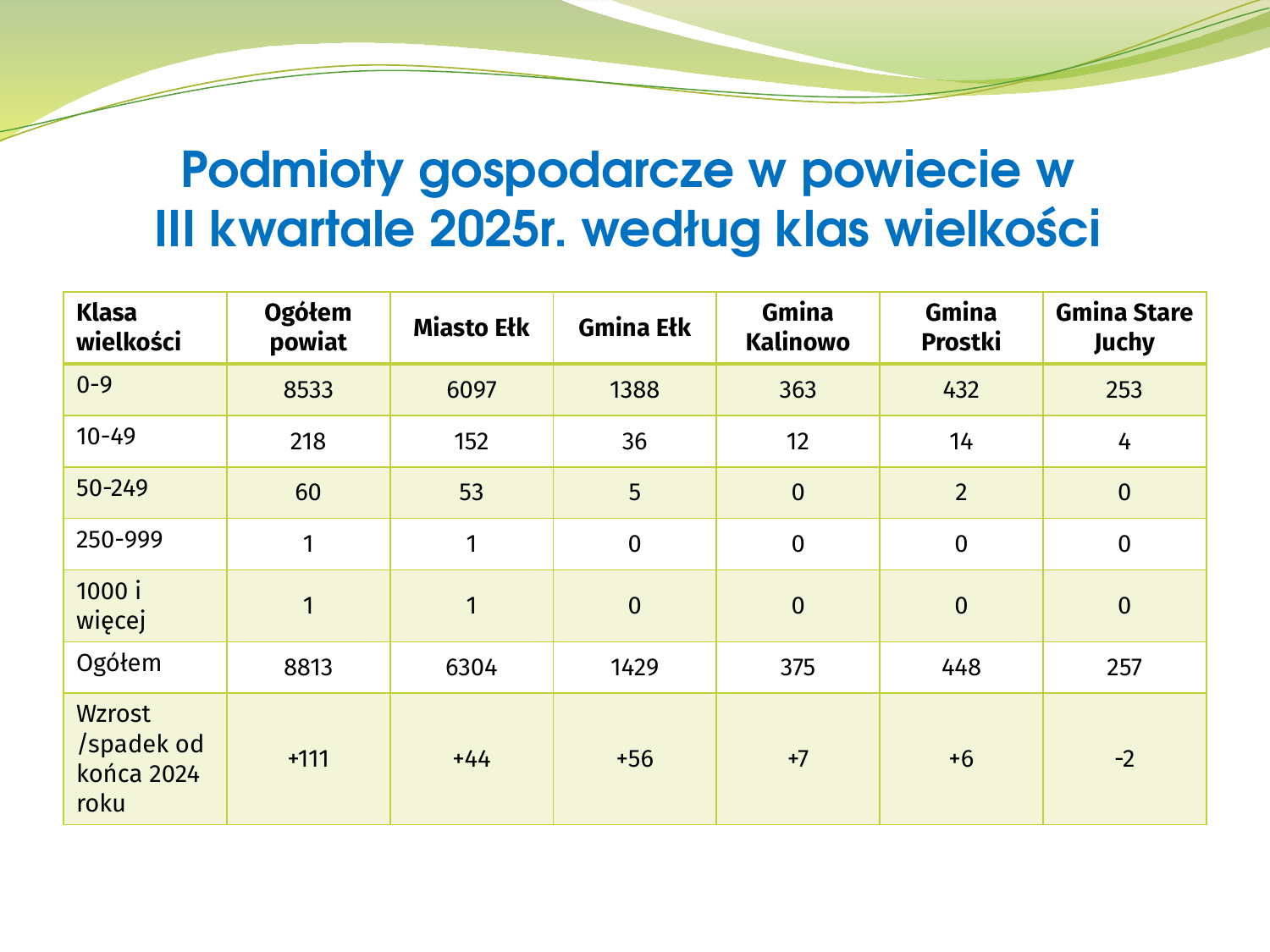

# Podmioty gospodarcze w powiecie w III kwartale 2025r. według klas wielkości
| Klasa wielkości | Ogółem powiat | Miasto Ełk | Gmina Ełk | Gmina Kalinowo | Gmina Prostki | Gmina Stare Juchy |
| --- | --- | --- | --- | --- | --- | --- |
| 0-9 | 8533 | 6097 | 1388 | 363 | 432 | 253 |
| 10-49 | 218 | 152 | 36 | 12 | 14 | 4 |
| 50-249 | 60 | 53 | 5 | 0 | 2 | 0 |
| 250-999 | 1 | 1 | 0 | 0 | 0 | 0 |
| 1000 i więcej | 1 | 1 | 0 | 0 | 0 | 0 |
| Ogółem | 8813 | 6304 | 1429 | 375 | 448 | 257 |
| Wzrost /spadek od końca 2024 roku | +111 | +44 | +56 | +7 | +6 | -2 |